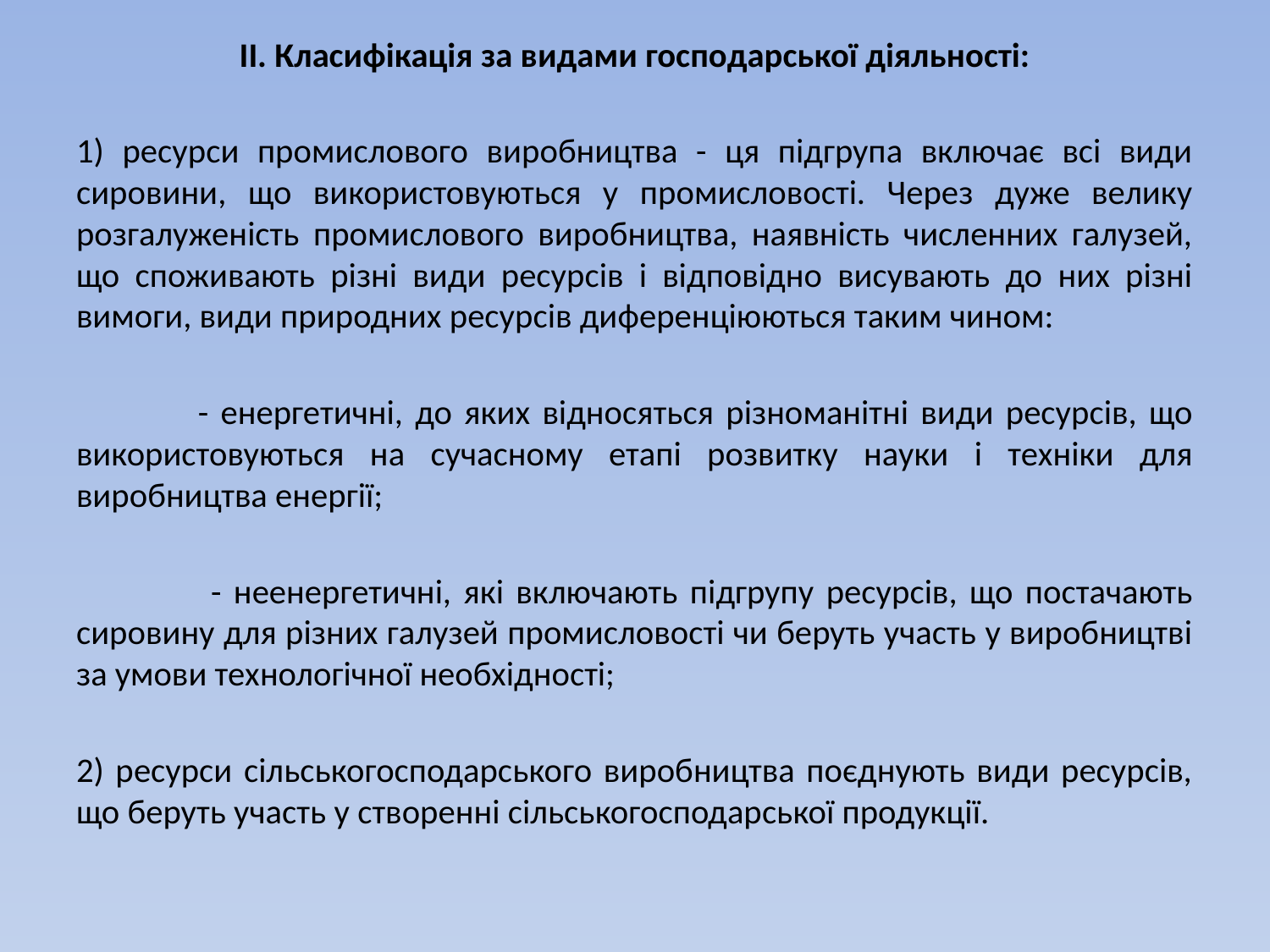

II. Класифікація за видами господарської діяльності:

1) ресурси промислового виробництва - ця підгрупа включає всі види сировини, що використовуються у промисловості. Через дуже велику розгалуженість промислового виробництва, наявність численних галузей, що споживають різні види ресурсів і відповідно висувають до них різні вимоги, види природних ресурсів диференціюються таким чином:

          - енергетичні, до яких відносяться різноманітні види ресурсів, що використовуються на сучасному етапі розвитку науки і техніки для виробництва енергії;

           - неенергетичні, які включають підгрупу ресурсів, що постачають сировину для різних галузей промисловості чи беруть участь у виробництві за умови технологічної необхідності;

2) ресурси сільськогосподарського виробництва поєднують види ресурсів, що беруть участь у створенні сільськогосподарської продукції.